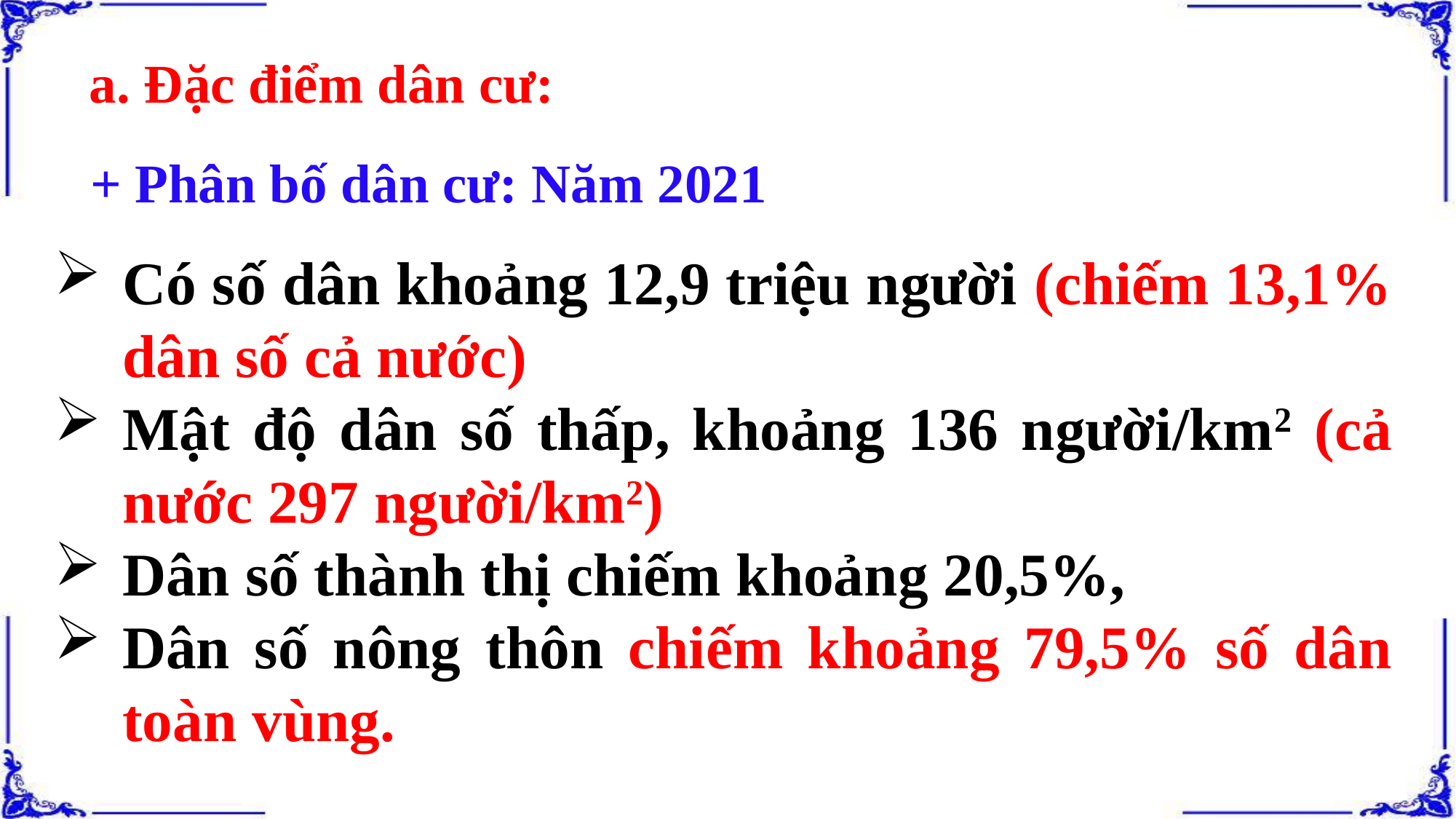

a. Đặc điểm dân cư:
+ Phân bố dân cư: Năm 2021

Có số dân khoảng 12,9 triệu người (chiếm 13,1% dân số cả nước)
Mật độ dân số thấp, khoảng 136 người/km2 (cả nước 297 người/km2)
Dân số thành thị chiếm khoảng 20,5%,
Dân số nông thôn chiếm khoảng 79,5% số dân toàn vùng.